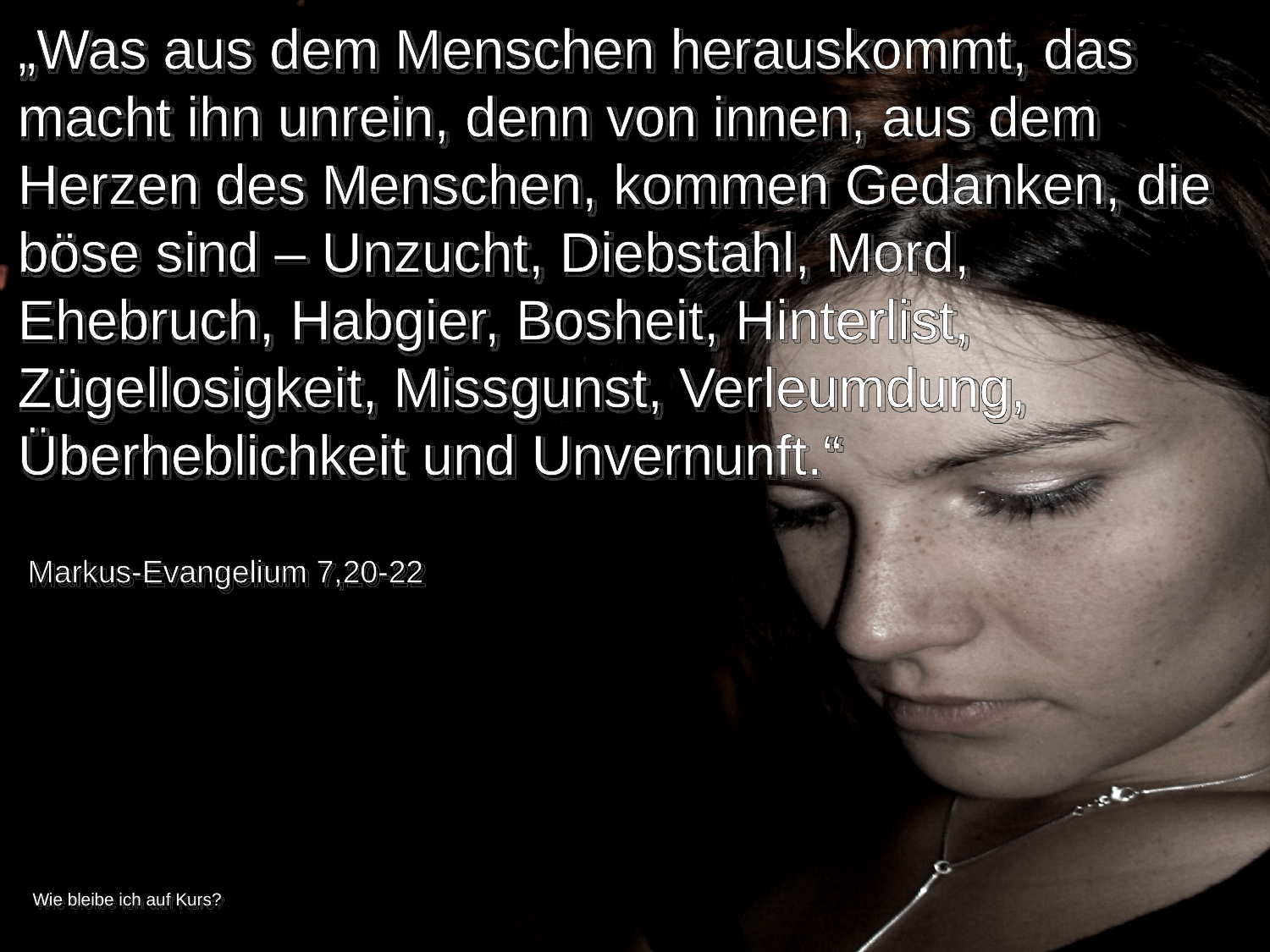

„Was aus dem Menschen herauskommt, das macht ihn unrein, denn von innen, aus dem Herzen des Menschen, kommen Gedanken, die böse sind – Unzucht, Diebstahl, Mord, Ehebruch, Habgier, Bosheit, Hinterlist, Zügellosigkeit, Missgunst, Verleumdung, Überheblichkeit und Unvernunft.“
Markus-Evangelium 7,20-22
Wie bleibe ich auf Kurs?